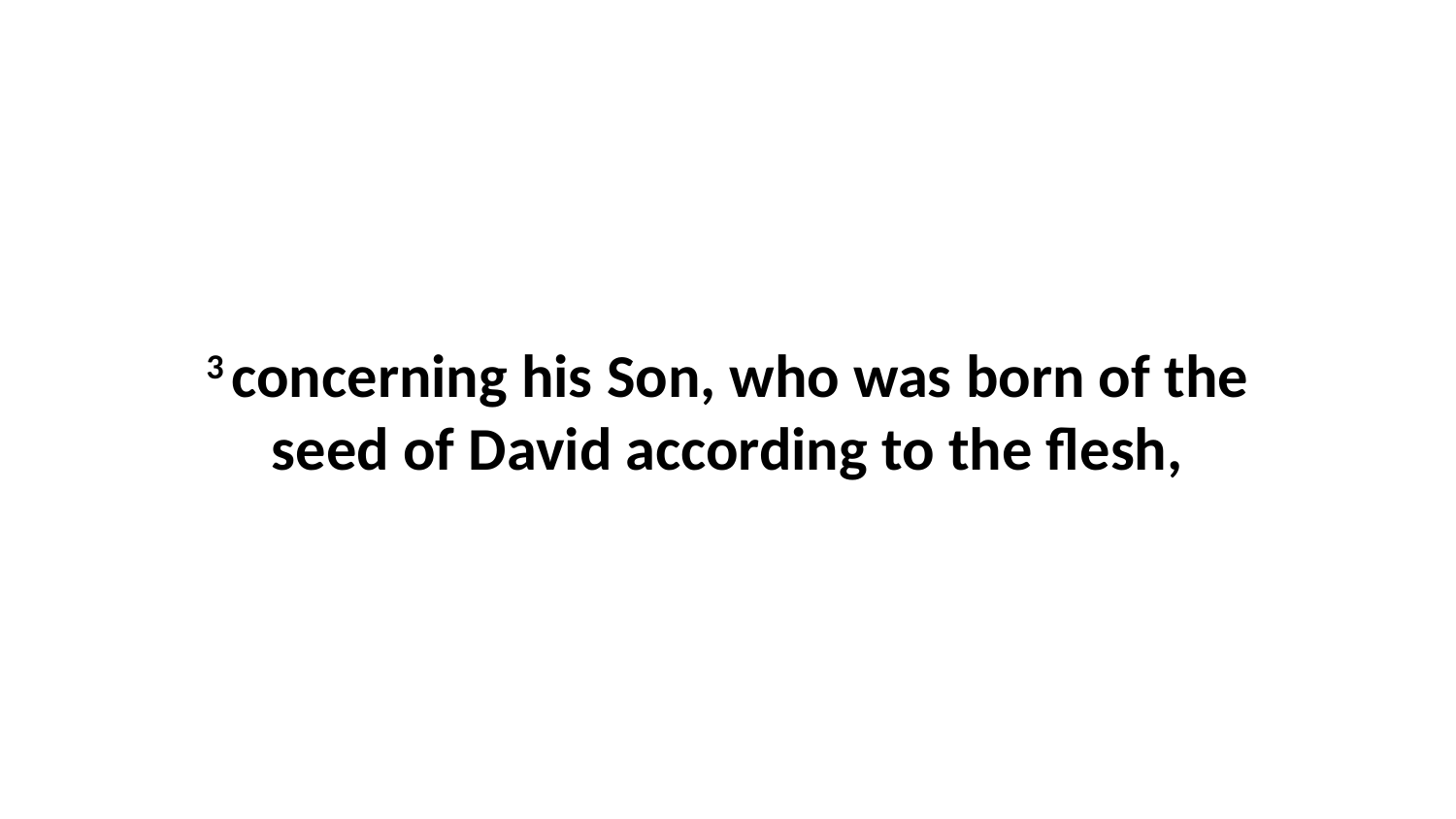

3 concerning his Son, who was born of the seed of David according to the flesh,